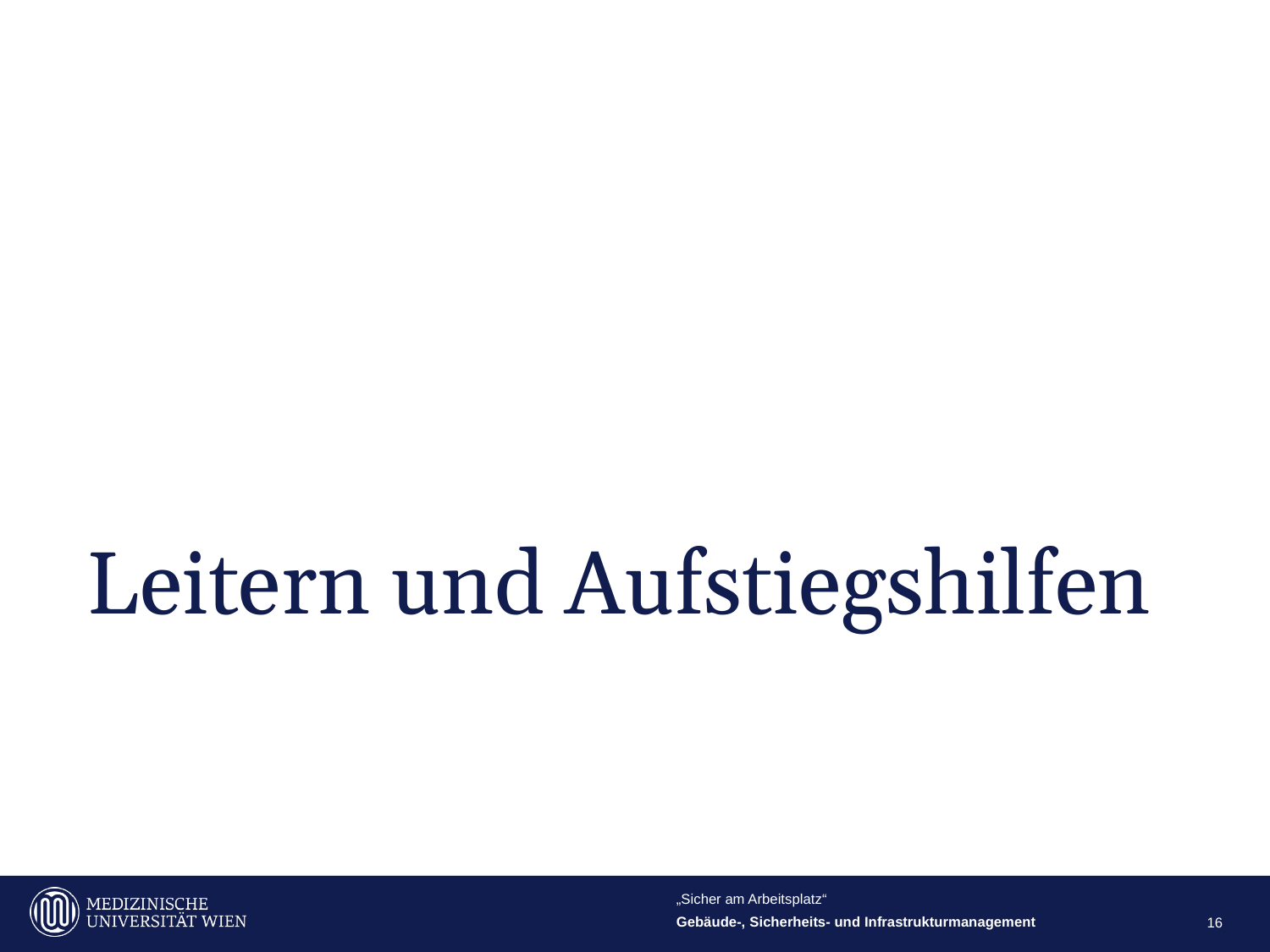

# Leitern und Aufstiegshilfen
„Sicher am Arbeitsplatz“
16
Gebäude-, Sicherheits- und Infrastrukturmanagement